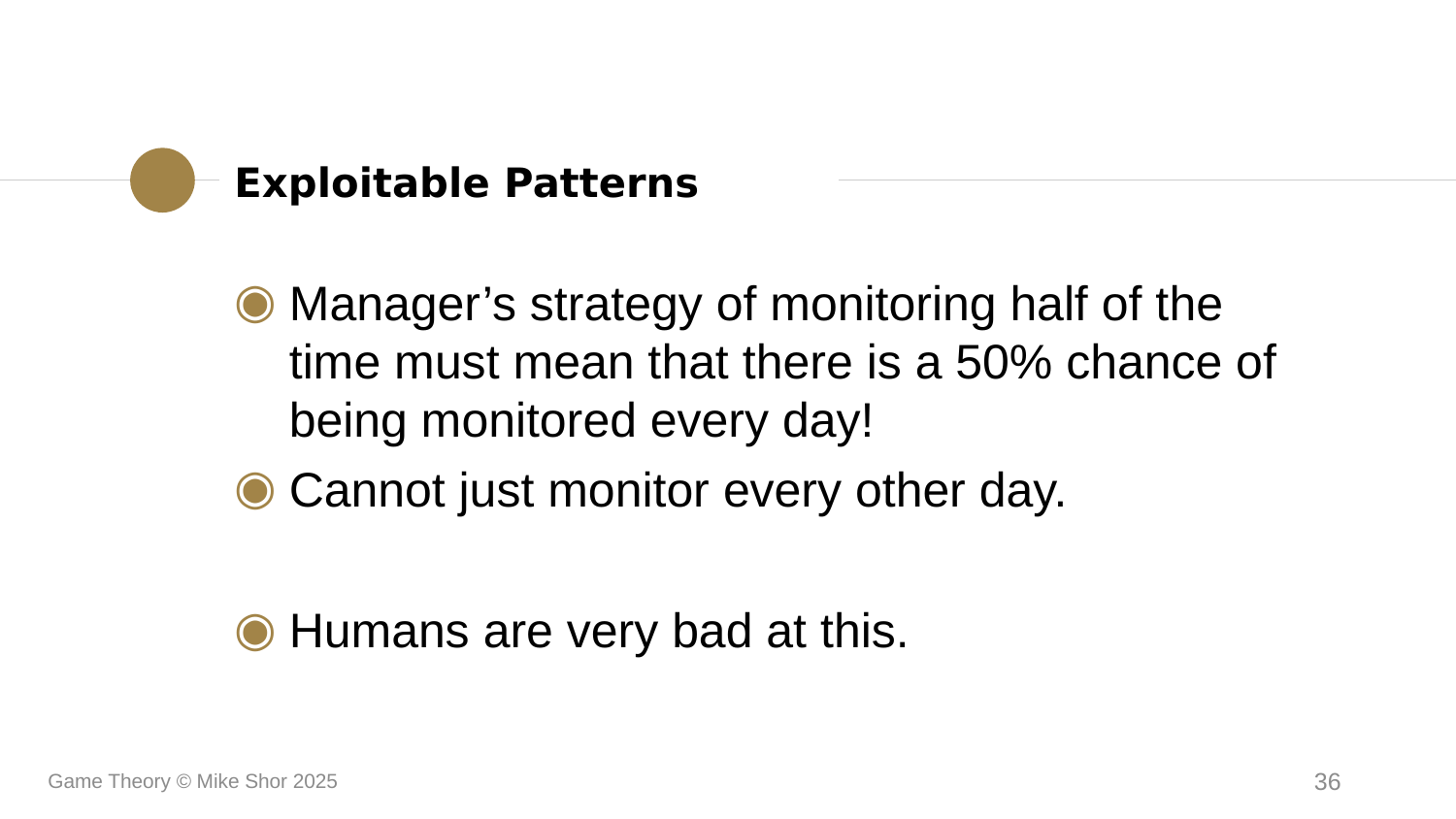

Exploitable Patterns
Manager’s strategy of monitoring half of the time must mean that there is a 50% chance of being monitored every day!
Cannot just monitor every other day.

Humans are very bad at this.
Game Theory © Mike Shor 2025
36